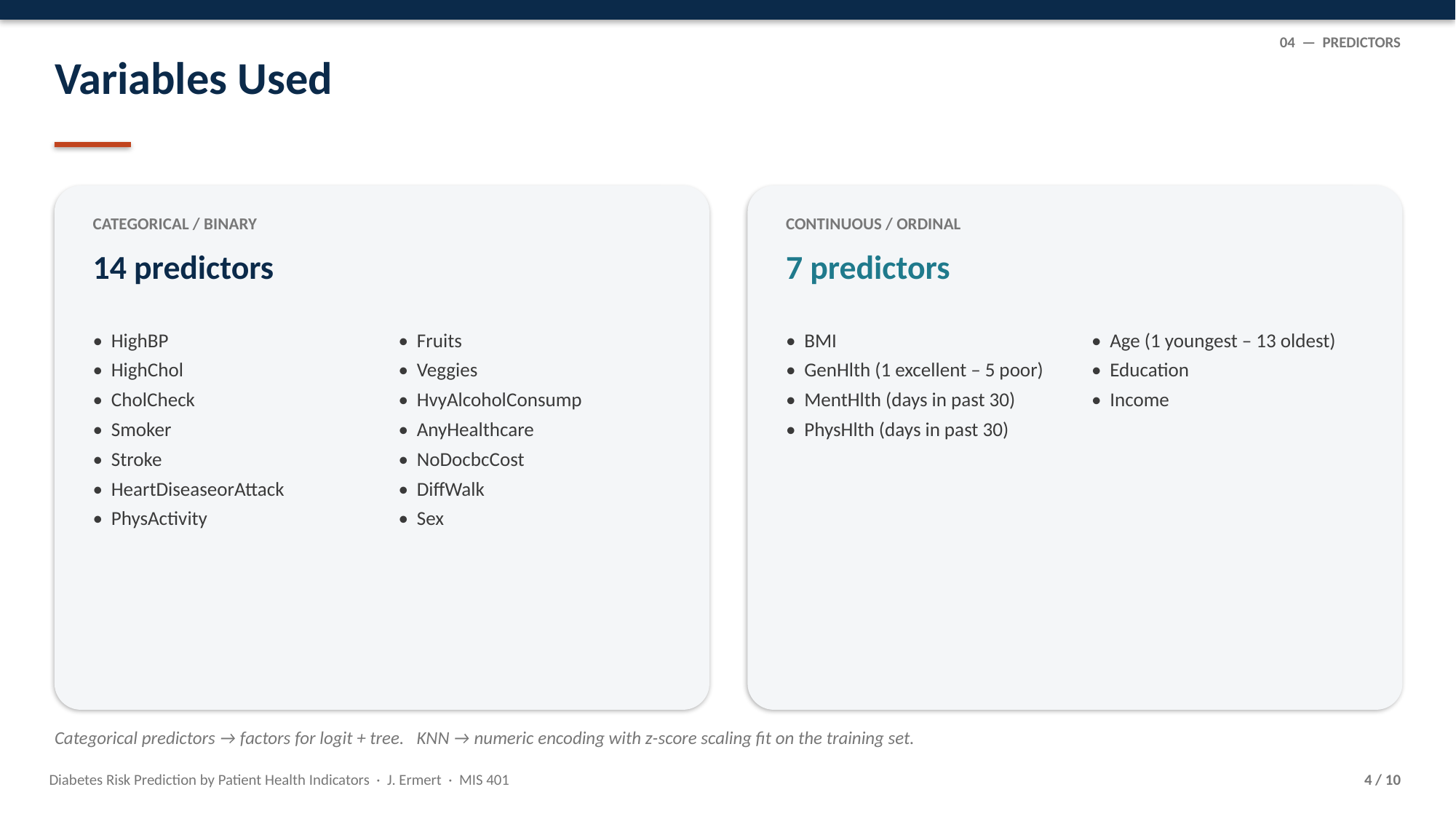

04  —  PREDICTORS
Variables Used

CATEGORICAL / BINARY
CONTINUOUS / ORDINAL
14 predictors
7 predictors
•  HighBP
•  HighChol
•  CholCheck
•  Smoker
•  Stroke
•  HeartDiseaseorAttack
•  PhysActivity
•  Fruits
•  Veggies
•  HvyAlcoholConsump
•  AnyHealthcare
•  NoDocbcCost
•  DiffWalk
•  Sex
•  BMI
•  GenHlth (1 excellent – 5 poor)
•  MentHlth (days in past 30)
•  PhysHlth (days in past 30)
•  Age (1 youngest – 13 oldest)
•  Education
•  Income
Categorical predictors → factors for logit + tree.   KNN → numeric encoding with z-score scaling fit on the training set.
Diabetes Risk Prediction by Patient Health Indicators  ·  J. Ermert  ·  MIS 401
4 / 10